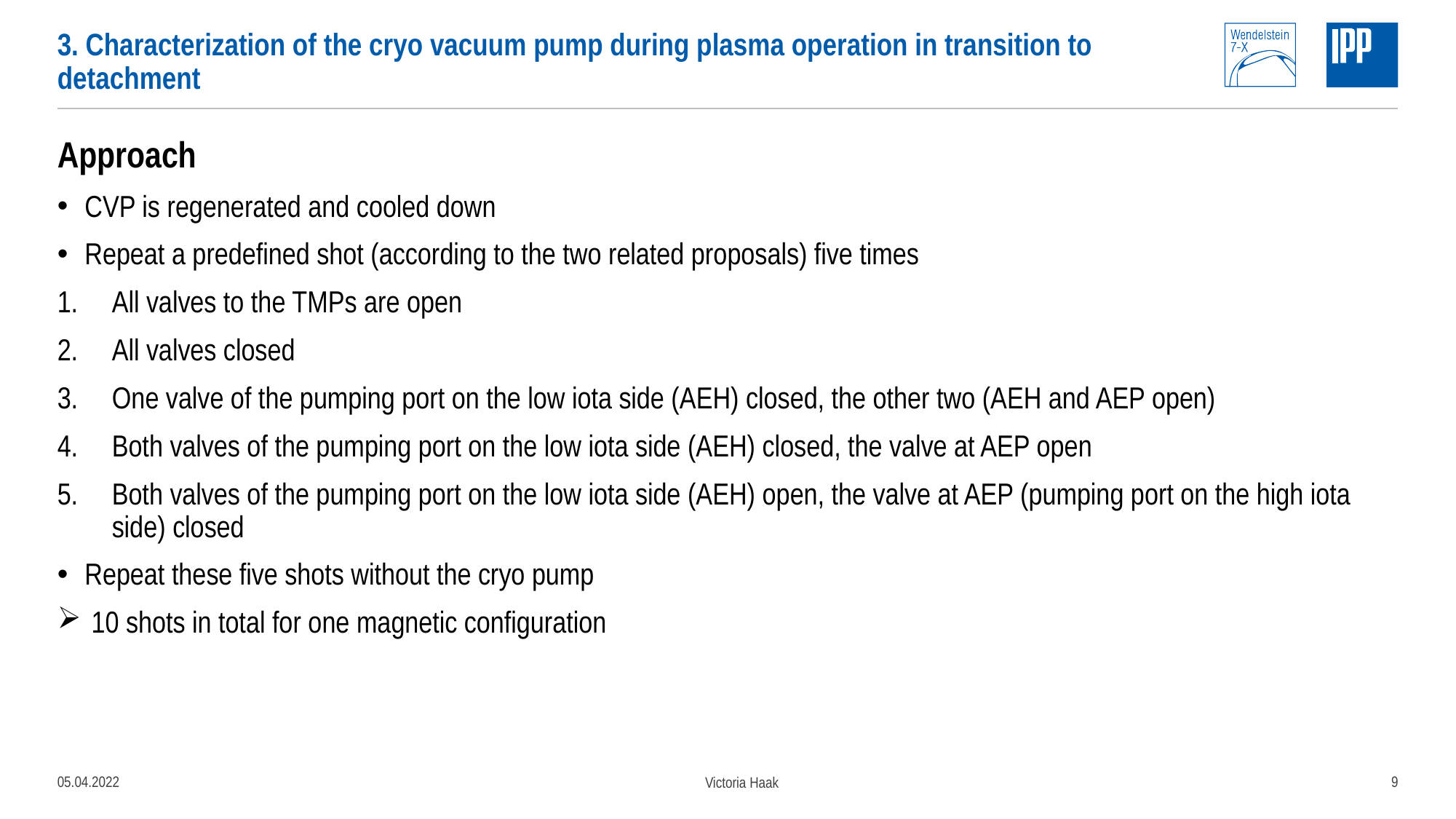

# 3. Characterization of the cryo vacuum pump during plasma operation in transition to detachment
Approach
CVP is regenerated and cooled down
Repeat a predefined shot (according to the two related proposals) five times
All valves to the TMPs are open
All valves closed
One valve of the pumping port on the low iota side (AEH) closed, the other two (AEH and AEP open)
Both valves of the pumping port on the low iota side (AEH) closed, the valve at AEP open
Both valves of the pumping port on the low iota side (AEH) open, the valve at AEP (pumping port on the high iota side) closed
Repeat these five shots without the cryo pump
 10 shots in total for one magnetic configuration

05.04.2022
9
Victoria Haak